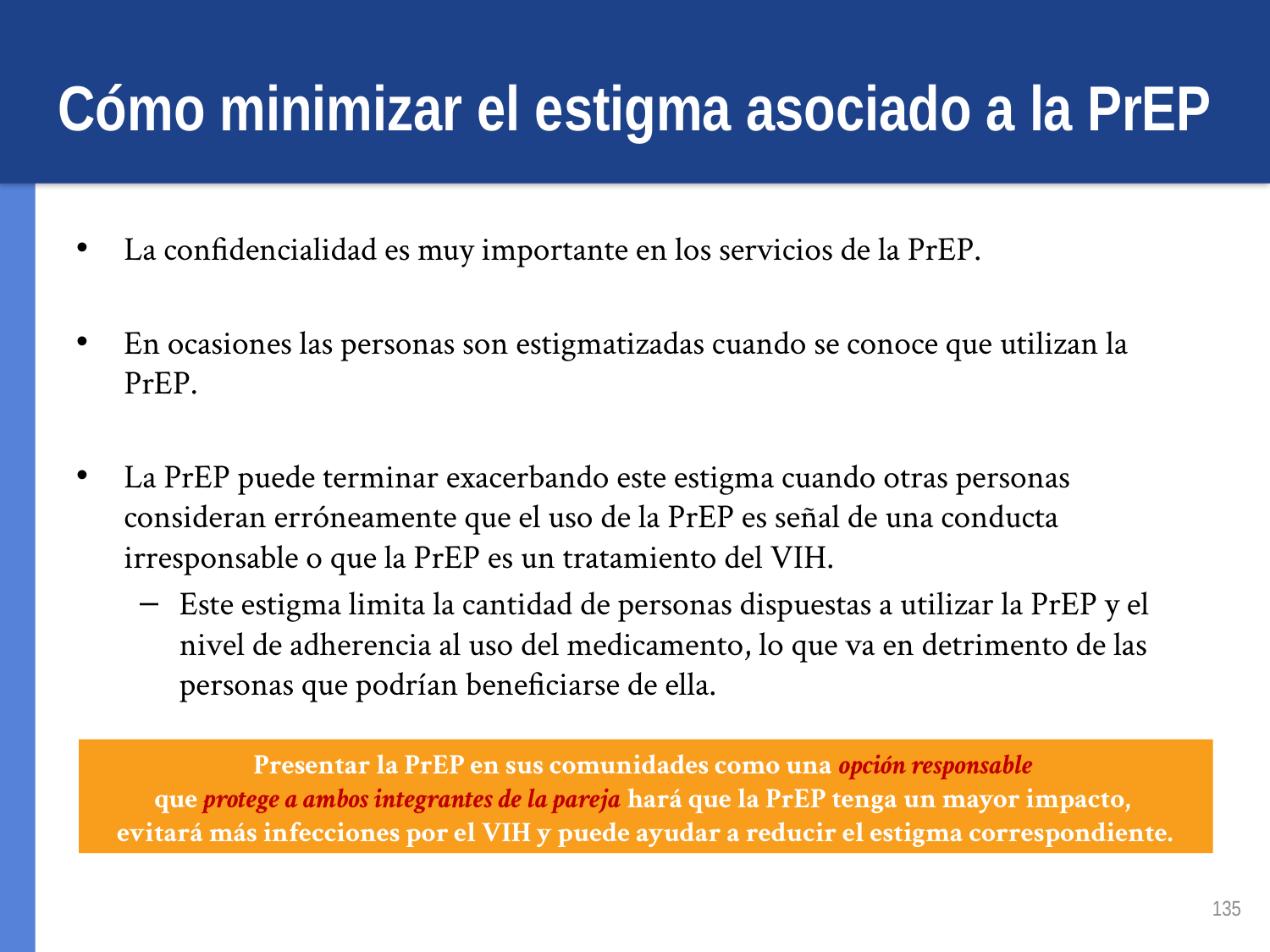

# Cómo minimizar el estigma asociado a la PrEP
La confidencialidad es muy importante en los servicios de la PrEP.

En ocasiones las personas son estigmatizadas cuando se conoce que utilizan la PrEP.

La PrEP puede terminar exacerbando este estigma cuando otras personas consideran erróneamente que el uso de la PrEP es señal de una conducta irresponsable o que la PrEP es un tratamiento del VIH.
Este estigma limita la cantidad de personas dispuestas a utilizar la PrEP y el nivel de adherencia al uso del medicamento, lo que va en detrimento de las personas que podrían beneficiarse de ella.

Presentar la PrEP en sus comunidades como una opción responsable
que protege a ambos integrantes de la pareja hará que la PrEP tenga un mayor impacto,
evitará más infecciones por el VIH y puede ayudar a reducir el estigma correspondiente.
135